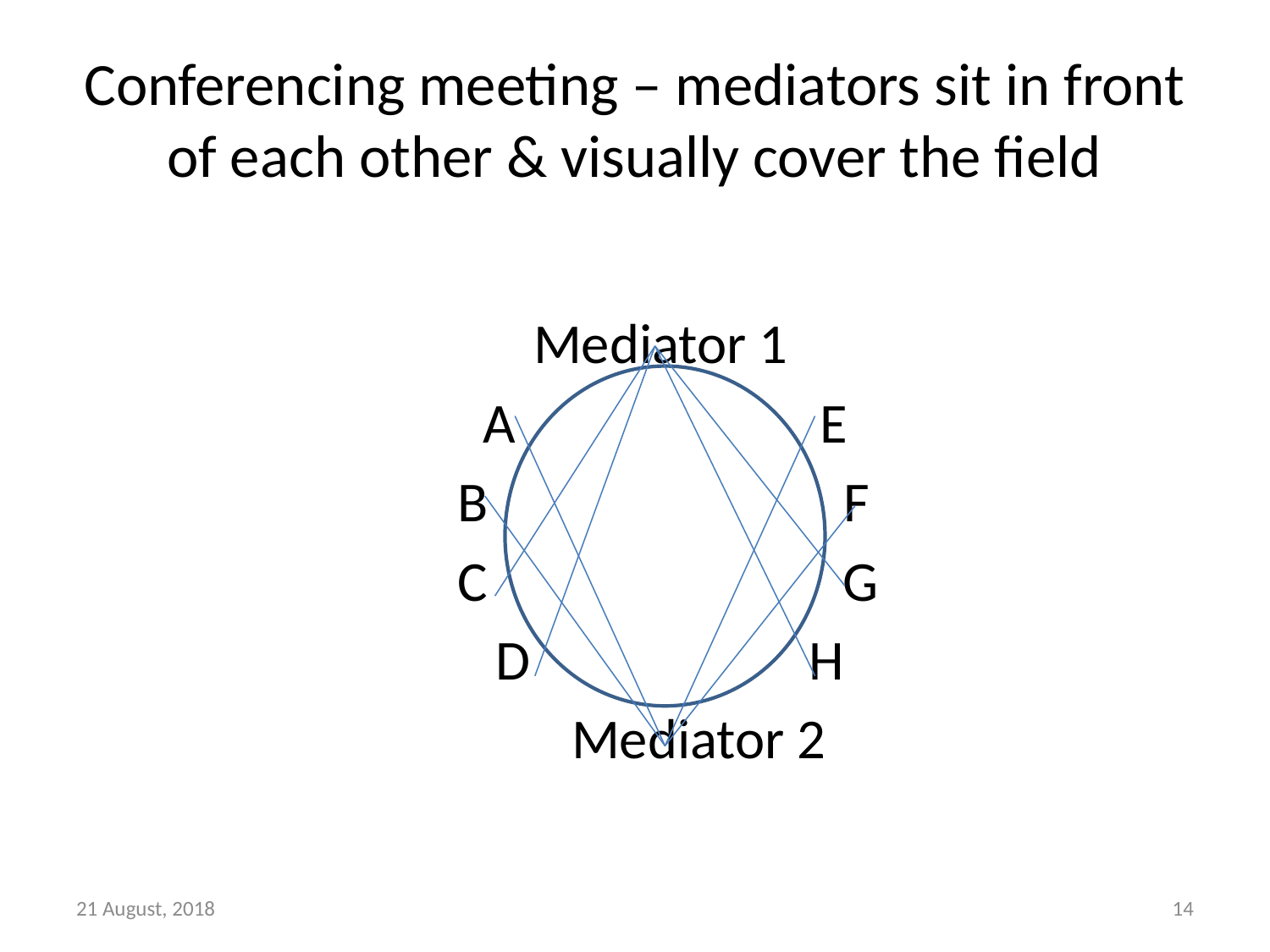

# Conferencing meeting – mediators sit in front of each other & visually cover the field

                                    Mediator 1
                                A                        E
                              B                            F
                              C                            G
                                 D                      H
                                       Mediator 2

21 August, 2018
14